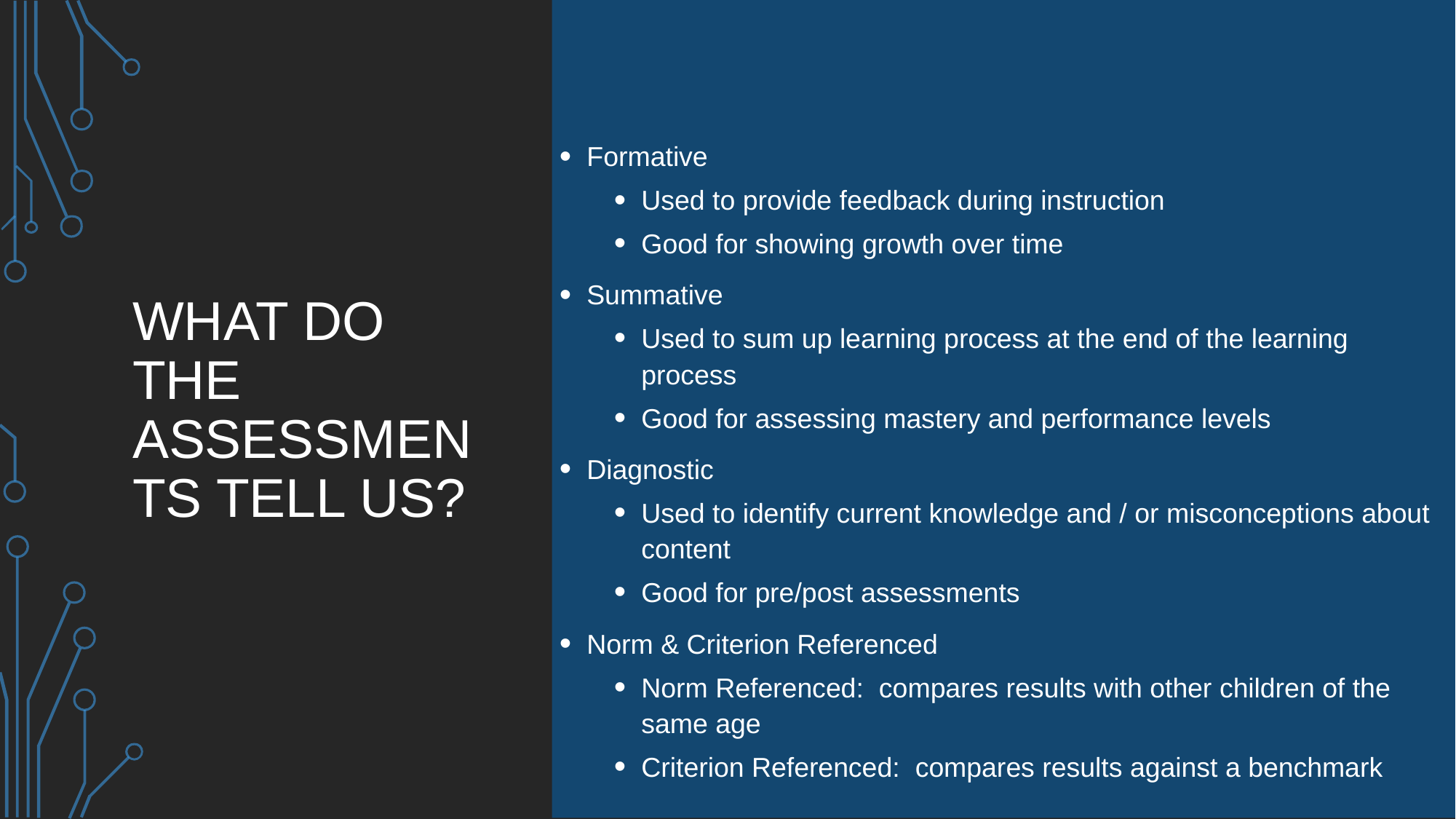

# What do the assessments tell us?
Formative
Used to provide feedback during instruction
Good for showing growth over time
Summative
Used to sum up learning process at the end of the learning process
Good for assessing mastery and performance levels
Diagnostic
Used to identify current knowledge and / or misconceptions about content
Good for pre/post assessments
Norm & Criterion Referenced
Norm Referenced:  compares results with other children of the same age
Criterion Referenced:  compares results against a benchmark